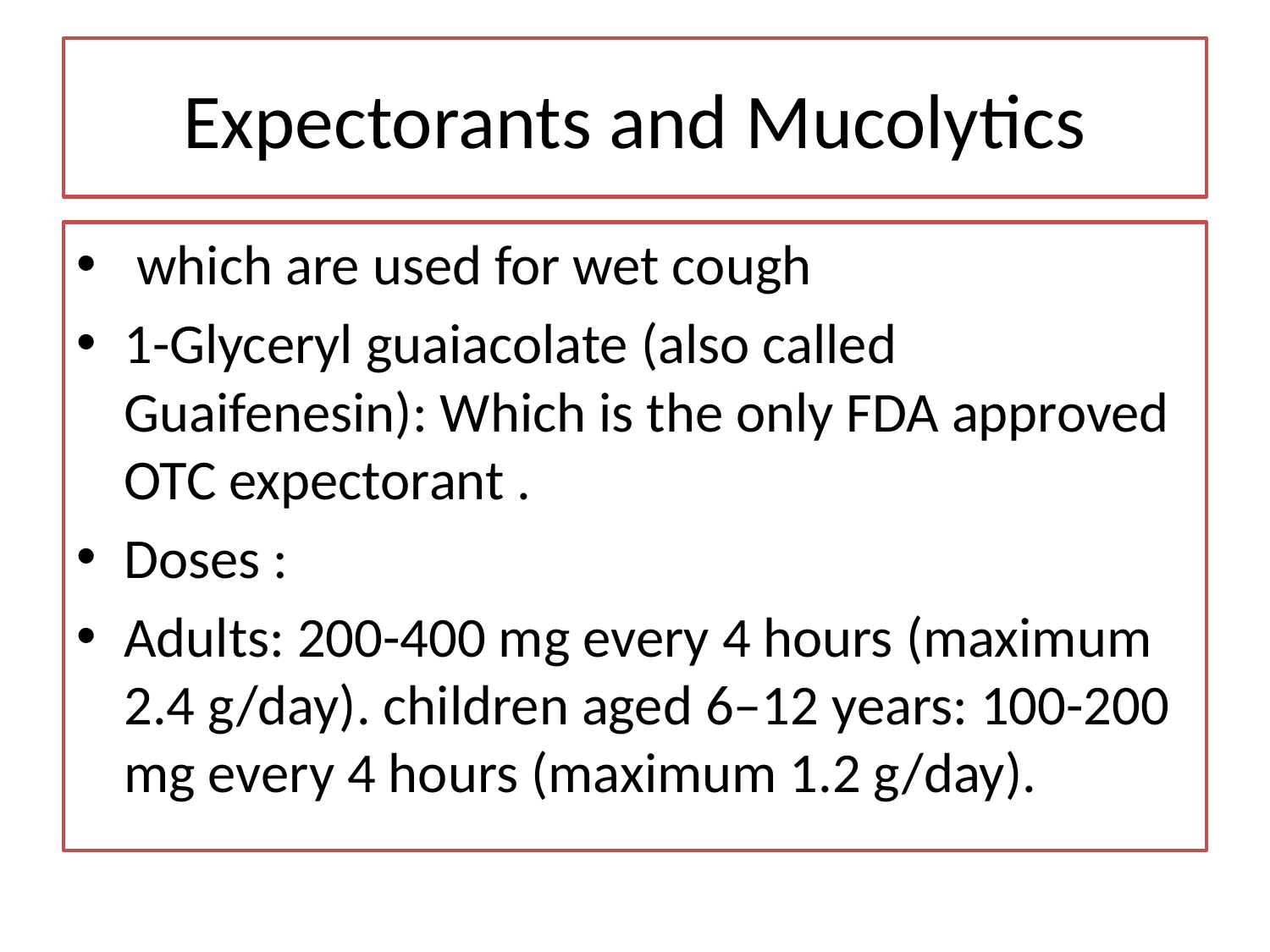

# Expectorants and Mucolytics
 which are used for wet cough
1-Glyceryl guaiacolate (also called Guaifenesin): Which is the only FDA approved OTC expectorant .
Doses :
Adults: 200-400 mg every 4 hours (maximum 2.4 g/day). children aged 6–12 years: 100-200 mg every 4 hours (maximum 1.2 g/day).